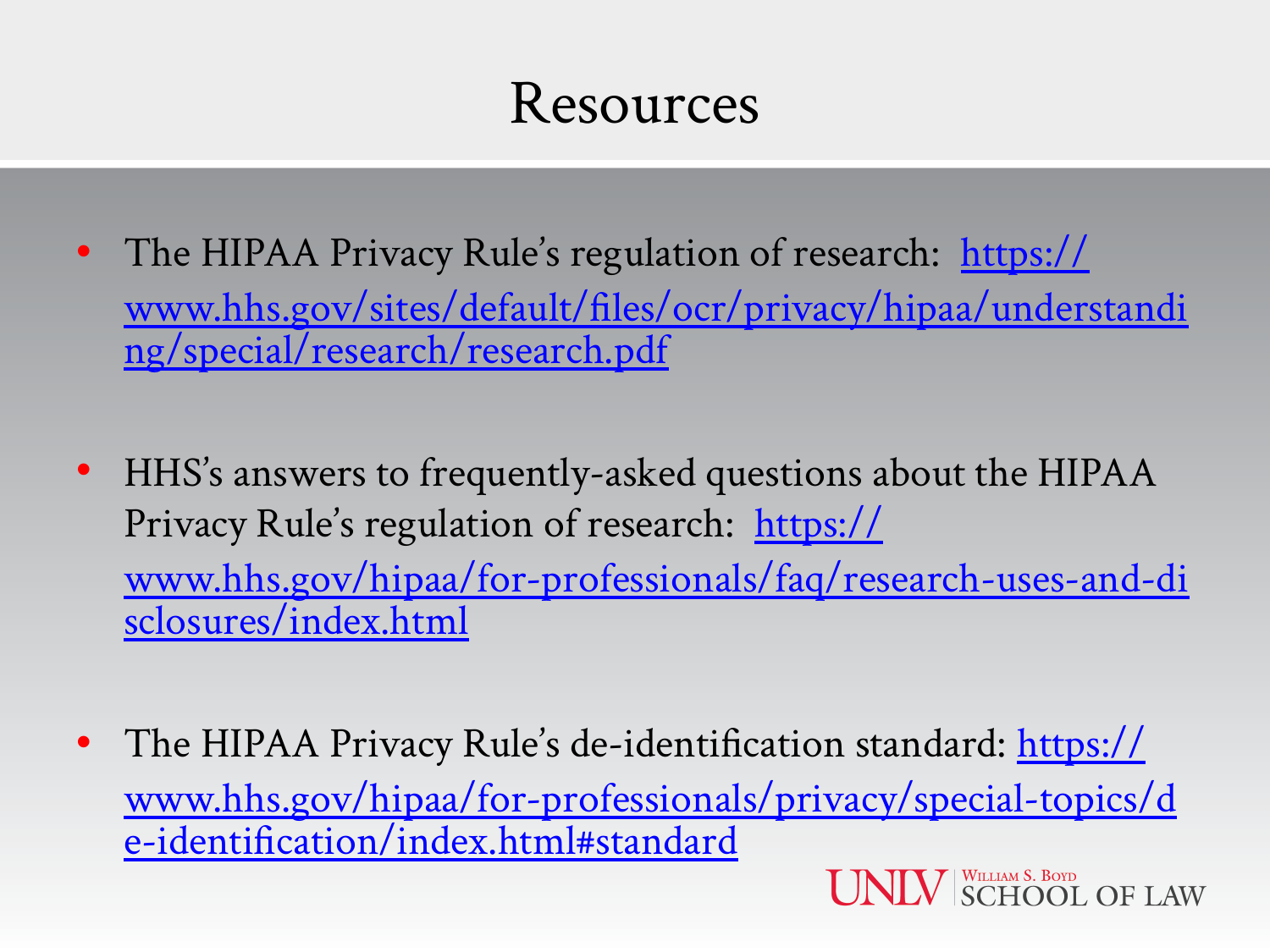

# Resources

The HIPAA Privacy Rule’s regulation of research:  https://www.hhs.gov/sites/default/files/ocr/privacy/hipaa/understanding/special/research/research.pdf

HHS’s answers to frequently-asked questions about the HIPAA Privacy Rule’s regulation of research:  https://www.hhs.gov/hipaa/for-professionals/faq/research-uses-and-disclosures/index.html

The HIPAA Privacy Rule’s de-identification standard: https://www.hhs.gov/hipaa/for-professionals/privacy/special-topics/de-identification/index.html#standard